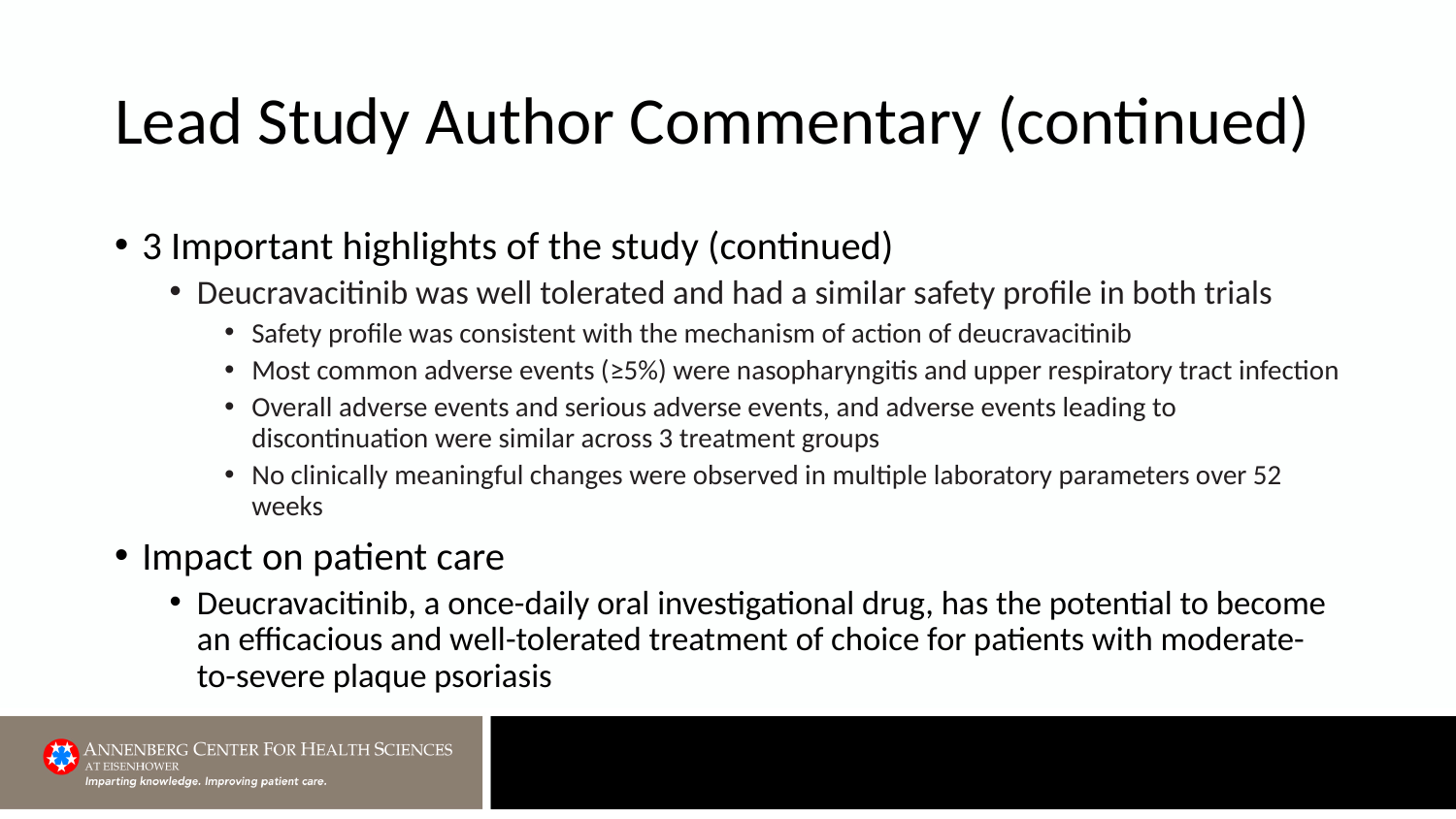

# Lead Study Author Commentary (continued)
3 Important highlights of the study (continued)
Deucravacitinib was well tolerated and had a similar safety profile in both trials
Safety profile was consistent with the mechanism of action of deucravacitinib
Most common adverse events (≥5%) were nasopharyngitis and upper respiratory tract infection
Overall adverse events and serious adverse events, and adverse events leading to discontinuation were similar across 3 treatment groups
No clinically meaningful changes were observed in multiple laboratory parameters over 52 weeks
Impact on patient care
Deucravacitinib, a once-daily oral investigational drug, has the potential to become an efficacious and well-tolerated treatment of choice for patients with moderate-to-severe plaque psoriasis